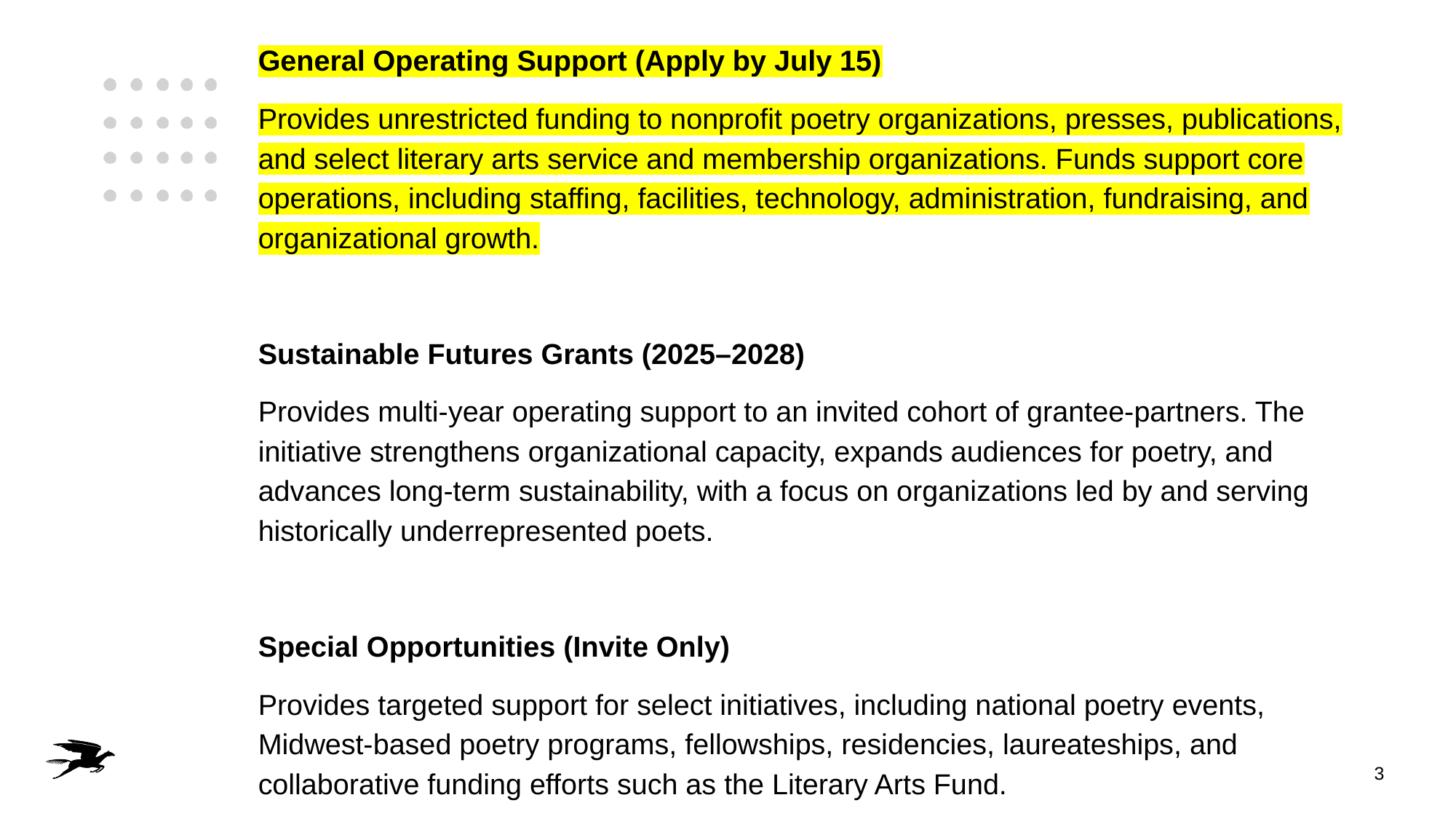

# General Operating Support (Apply by July 15)
Provides unrestricted funding to nonprofit poetry organizations, presses, publications, and select literary arts service and membership organizations. Funds support core operations, including staffing, facilities, technology, administration, fundraising, and organizational growth.

Sustainable Futures Grants (2025–2028)
Provides multi-year operating support to an invited cohort of grantee-partners. The initiative strengthens organizational capacity, expands audiences for poetry, and advances long-term sustainability, with a focus on organizations led by and serving historically underrepresented poets.

Special Opportunities (Invite Only)
Provides targeted support for select initiatives, including national poetry events, Midwest-based poetry programs, fellowships, residencies, laureateships, and collaborative funding efforts such as the Literary Arts Fund.

3